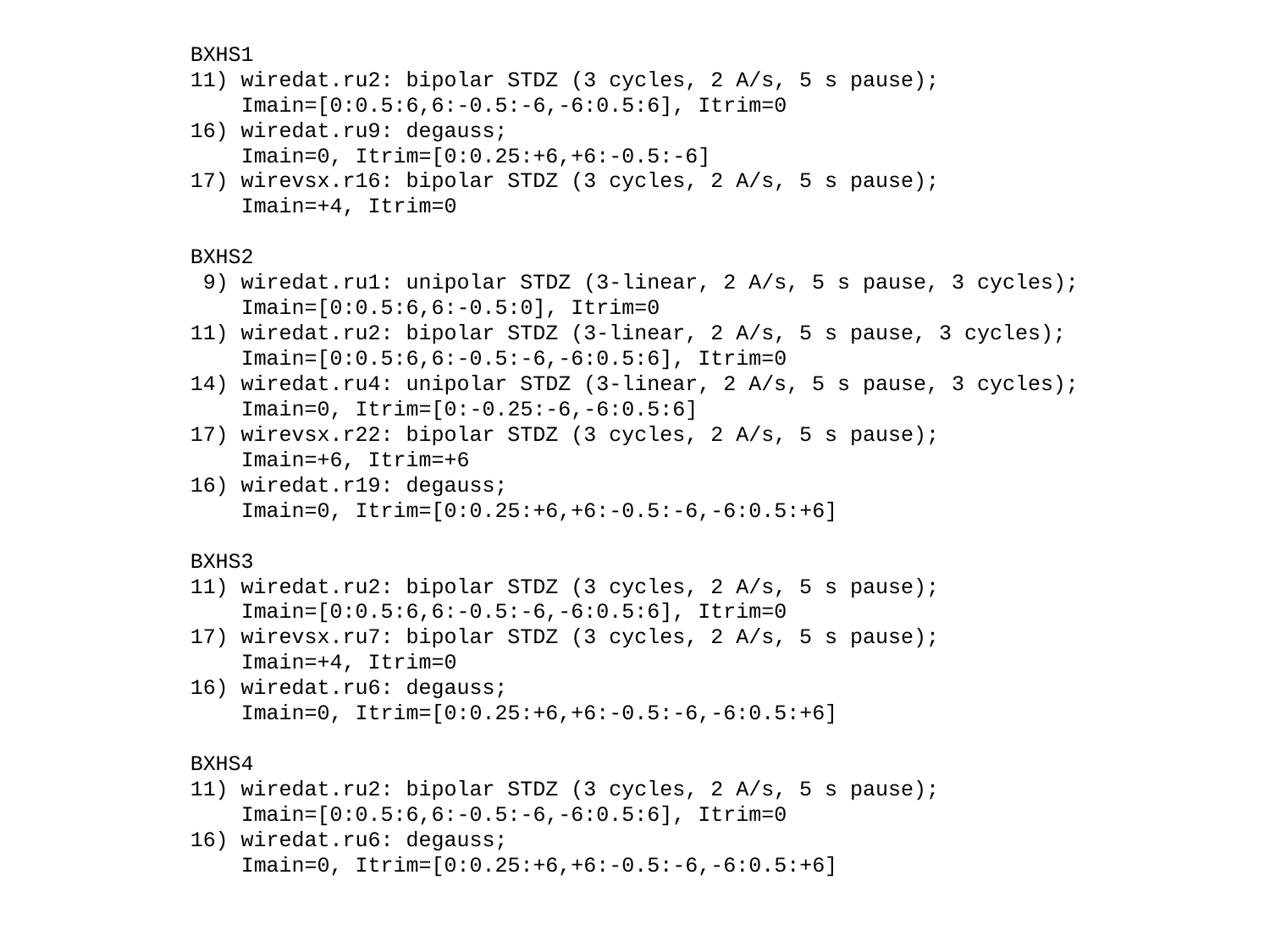

BXHS1
11) wiredat.ru2: bipolar STDZ (3 cycles, 2 A/s, 5 s pause);
    Imain=[0:0.5:6,6:-0.5:-6,-6:0.5:6], Itrim=0
16) wiredat.ru9: degauss;
    Imain=0, Itrim=[0:0.25:+6,+6:-0.5:-6]
17) wirevsx.r16: bipolar STDZ (3 cycles, 2 A/s, 5 s pause);
    Imain=+4, Itrim=0

BXHS2
 9) wiredat.ru1: unipolar STDZ (3-linear, 2 A/s, 5 s pause, 3 cycles);
    Imain=[0:0.5:6,6:-0.5:0], Itrim=0
11) wiredat.ru2: bipolar STDZ (3-linear, 2 A/s, 5 s pause, 3 cycles);
    Imain=[0:0.5:6,6:-0.5:-6,-6:0.5:6], Itrim=0
14) wiredat.ru4: unipolar STDZ (3-linear, 2 A/s, 5 s pause, 3 cycles);
    Imain=0, Itrim=[0:-0.25:-6,-6:0.5:6]
17) wirevsx.r22: bipolar STDZ (3 cycles, 2 A/s, 5 s pause);
    Imain=+6, Itrim=+6
16) wiredat.r19: degauss;
    Imain=0, Itrim=[0:0.25:+6,+6:-0.5:-6,-6:0.5:+6]

BXHS3
11) wiredat.ru2: bipolar STDZ (3 cycles, 2 A/s, 5 s pause);
    Imain=[0:0.5:6,6:-0.5:-6,-6:0.5:6], Itrim=0
17) wirevsx.ru7: bipolar STDZ (3 cycles, 2 A/s, 5 s pause);
    Imain=+4, Itrim=0
16) wiredat.ru6: degauss;
    Imain=0, Itrim=[0:0.25:+6,+6:-0.5:-6,-6:0.5:+6]

BXHS4
11) wiredat.ru2: bipolar STDZ (3 cycles, 2 A/s, 5 s pause);
    Imain=[0:0.5:6,6:-0.5:-6,-6:0.5:6], Itrim=0
16) wiredat.ru6: degauss;
    Imain=0, Itrim=[0:0.25:+6,+6:-0.5:-6,-6:0.5:+6]